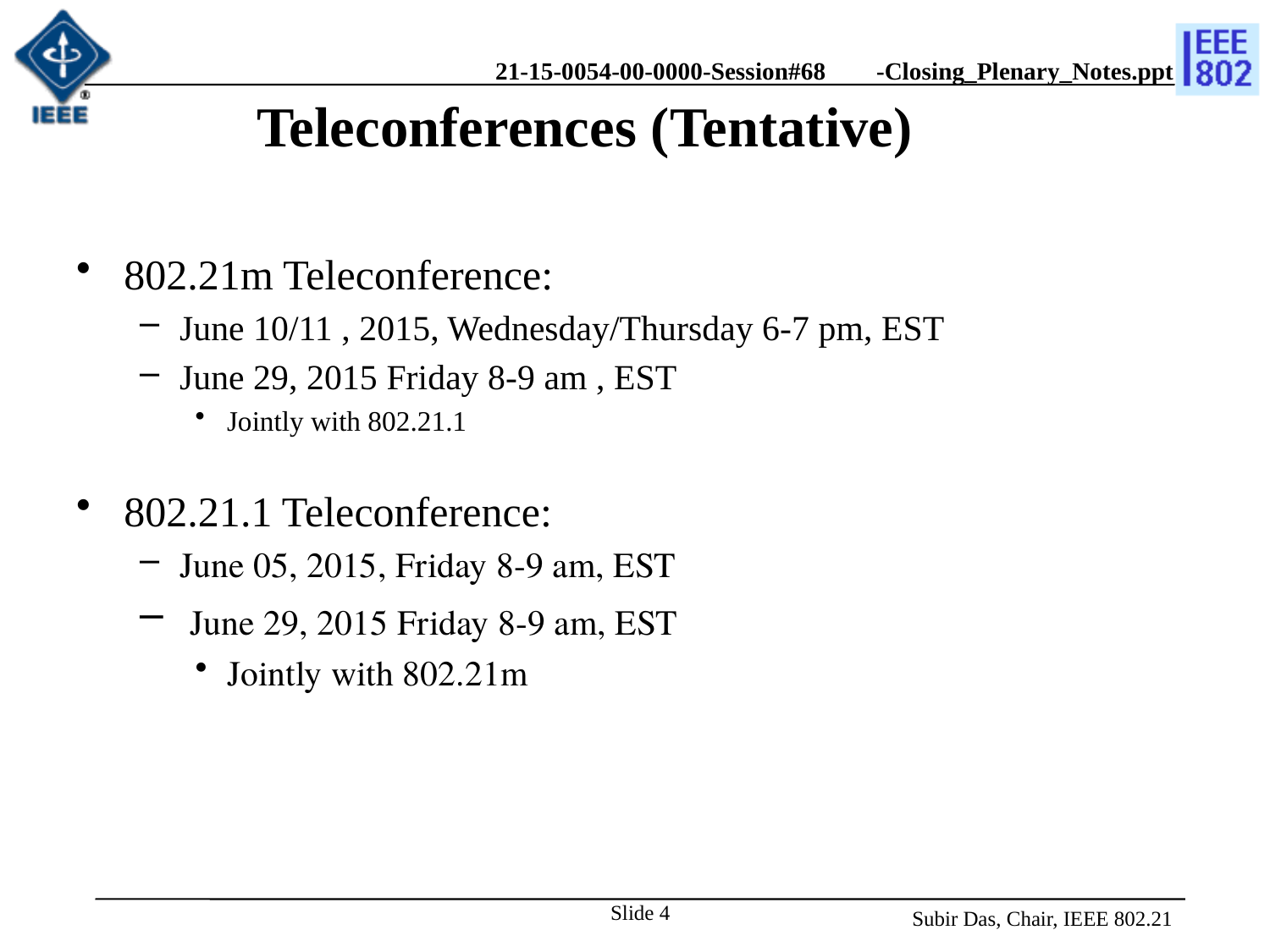

# Teleconferences (Tentative)

802.21m Teleconference:
June 10/11 , 2015, Wednesday/Thursday 6-7 pm, EST
June 29, 2015 Friday 8-9 am , EST
Jointly with 802.21.1

802.21.1 Teleconference:
June 05, 2015, Friday 8-9 am, EST
 June 29, 2015 Friday 8-9 am, EST
Jointly with 802.21m

Slide 4
Subir Das, Chair, IEEE 802.21